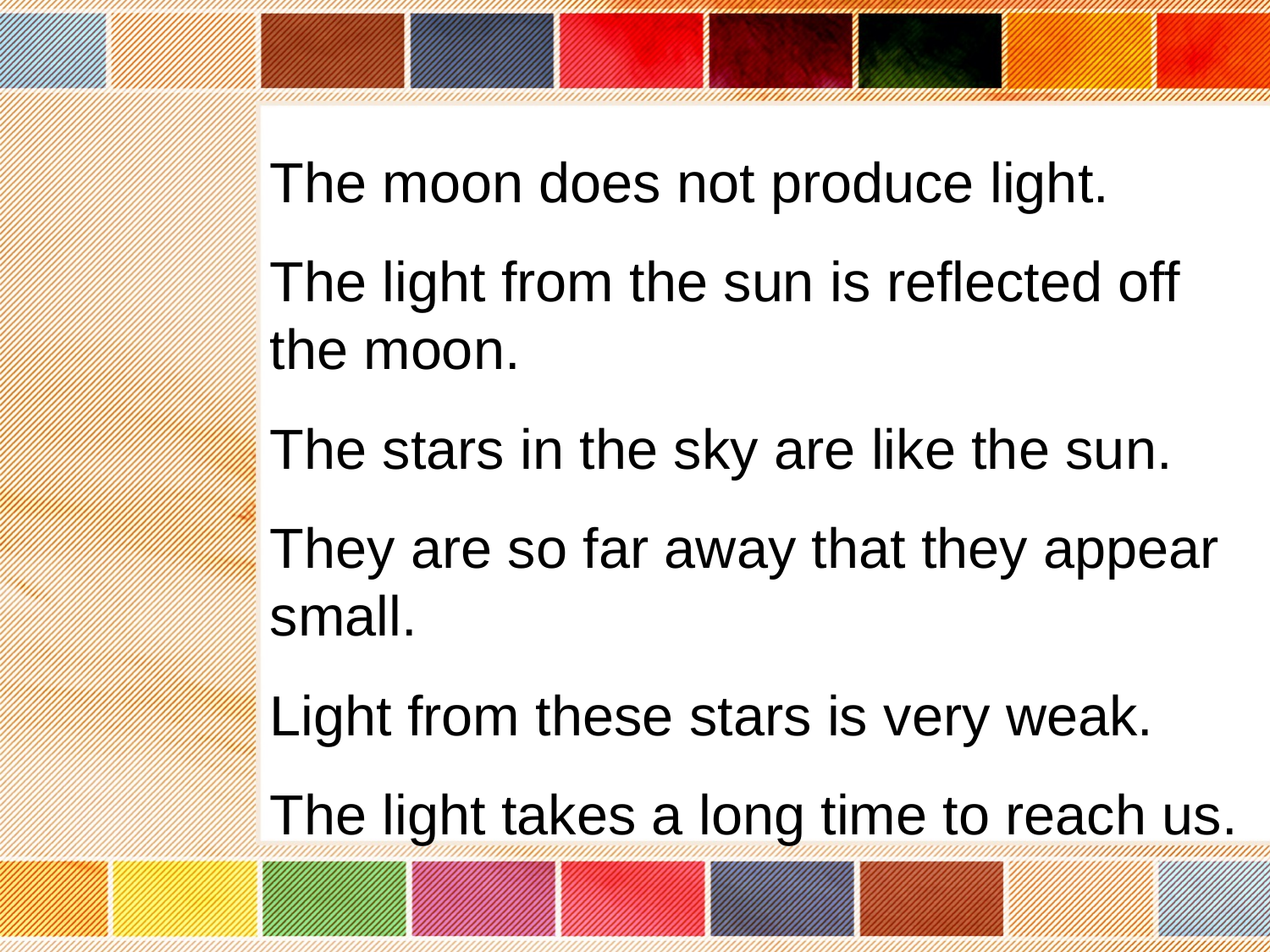

The moon does not produce light.
The light from the sun is reflected off the moon.
The stars in the sky are like the sun.
They are so far away that they appear small.
Light from these stars is very weak.
The light takes a long time to reach us.